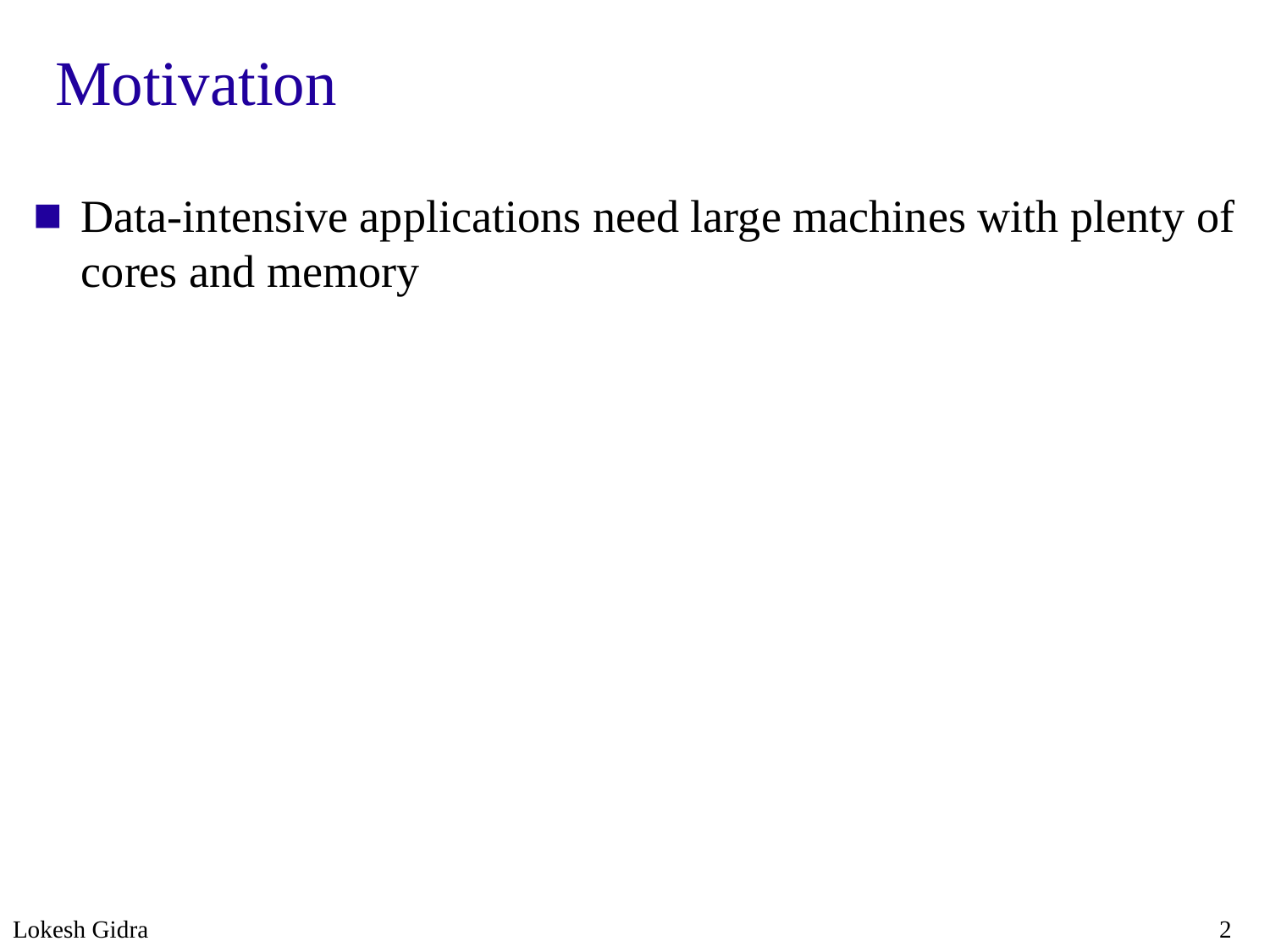

# Motivation
Data-intensive applications need large machines with plenty of cores and memory
Lokesh Gidra
2